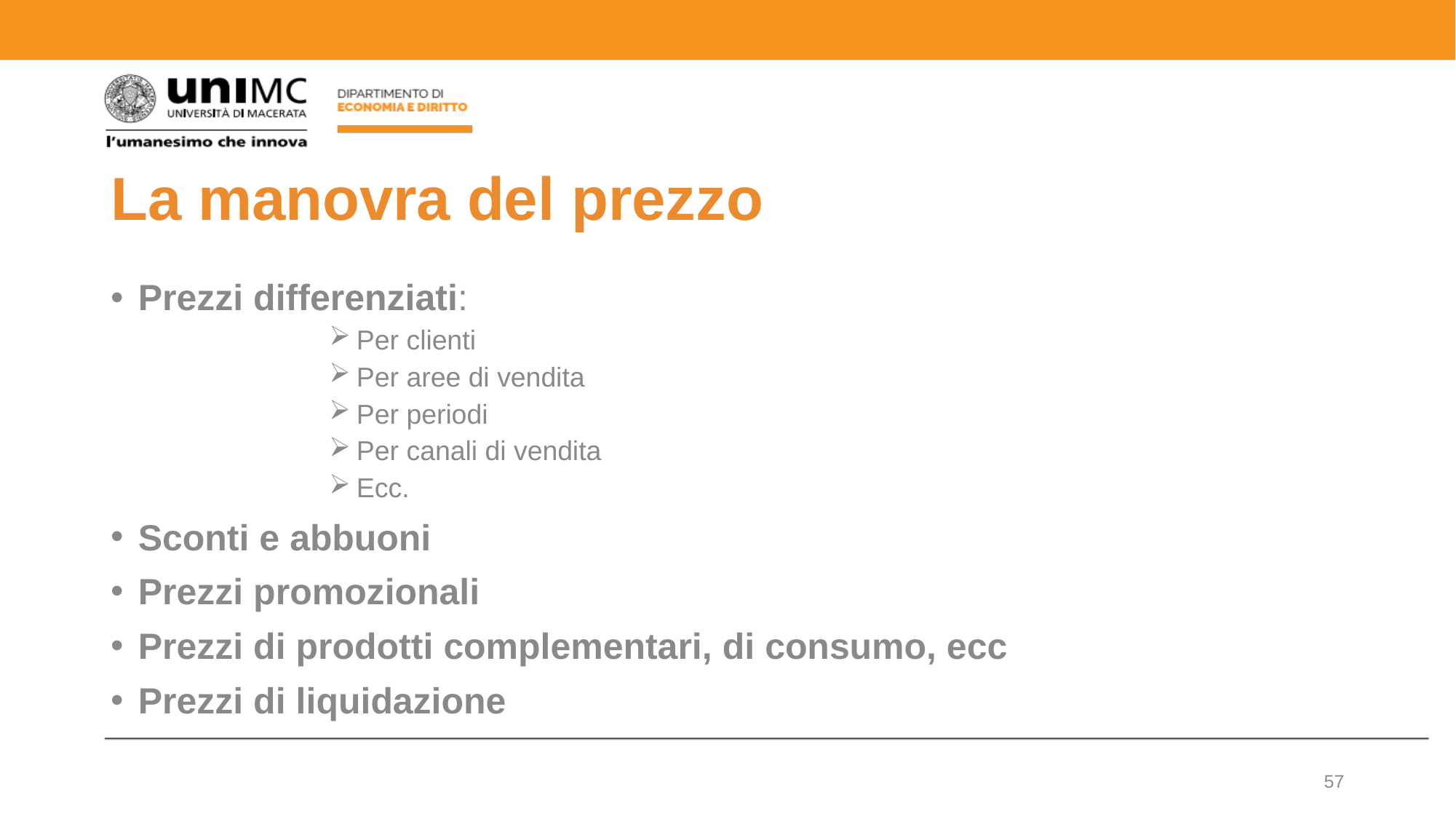

# La manovra del prezzo
Prezzi differenziati:
Per clienti
Per aree di vendita
Per periodi
Per canali di vendita
Ecc.
Sconti e abbuoni
Prezzi promozionali
Prezzi di prodotti complementari, di consumo, ecc
Prezzi di liquidazione
57